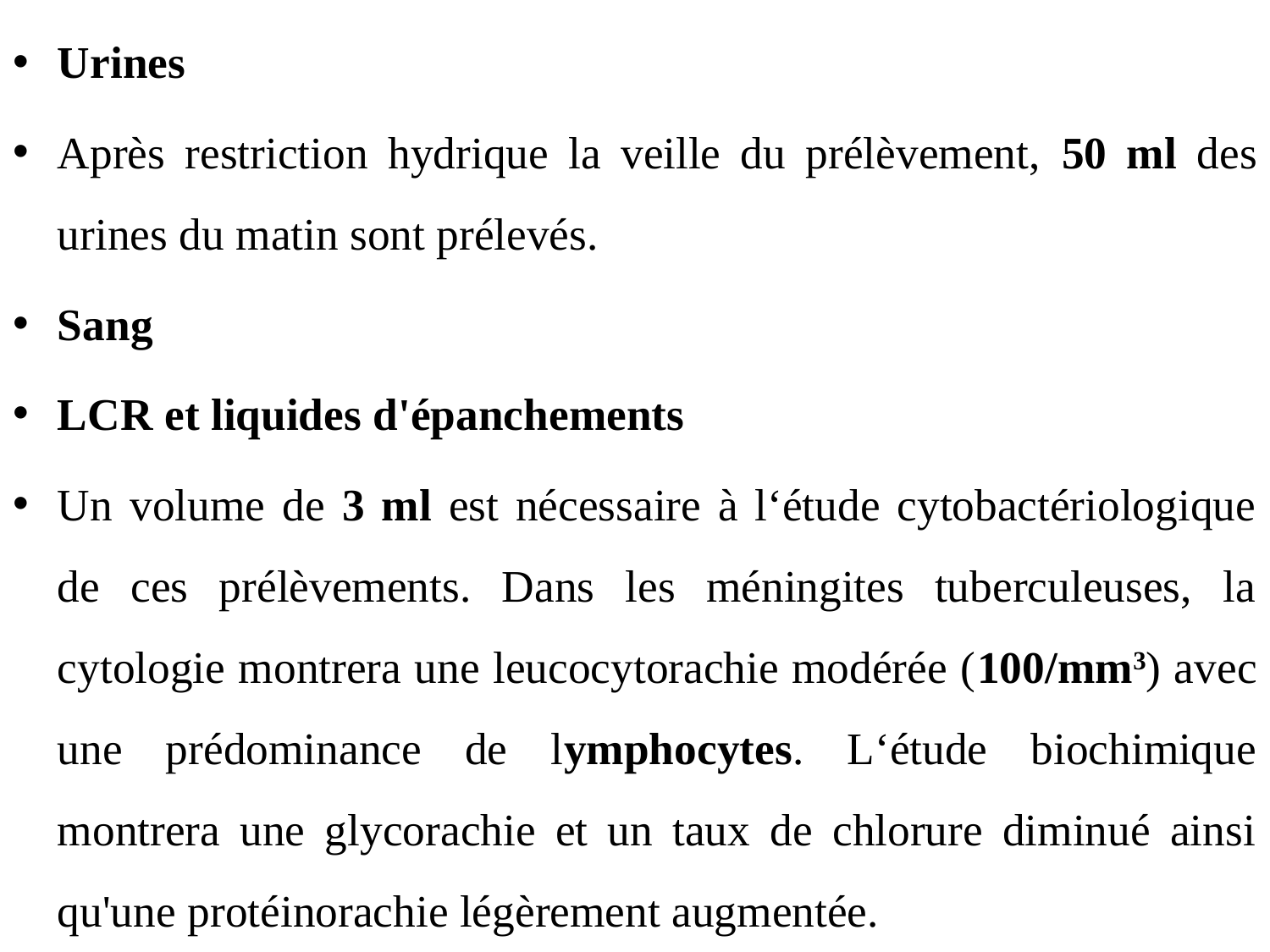

Urines
Après restriction hydrique la veille du prélèvement, 50 ml des urines du matin sont prélevés.
Sang
LCR et liquides d'épanchements
Un volume de 3 ml est nécessaire à l‘étude cytobactériologique de ces prélèvements. Dans les méningites tuberculeuses, la cytologie montrera une leucocytorachie modérée (100/mm3) avec une prédominance de lymphocytes. L‘étude biochimique montrera une glycorachie et un taux de chlorure diminué ainsi qu'une protéinorachie légèrement augmentée.